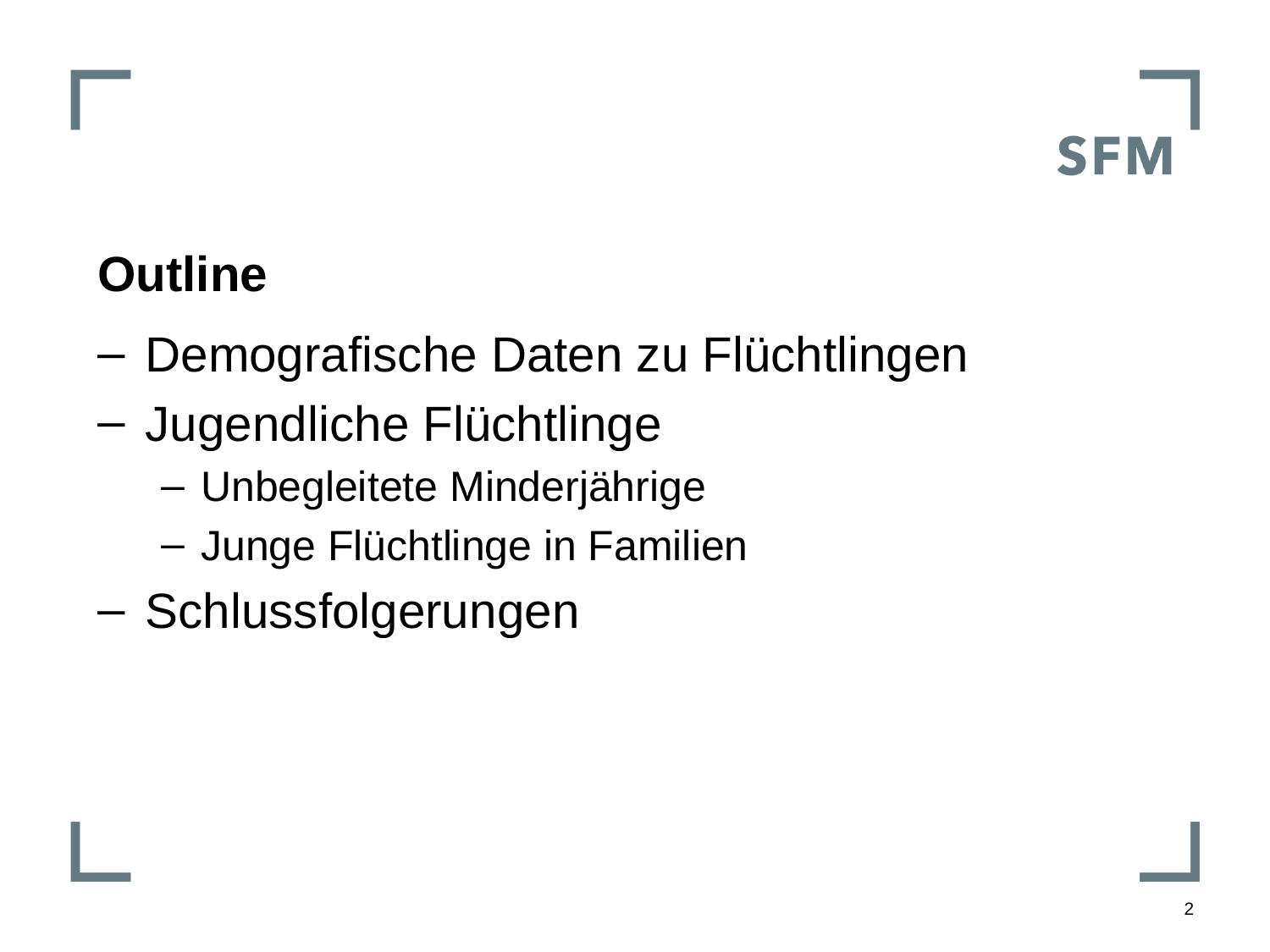

# Outline
Demografische Daten zu Flüchtlingen
Jugendliche Flüchtlinge
Unbegleitete Minderjährige
Junge Flüchtlinge in Familien
Schlussfolgerungen

2